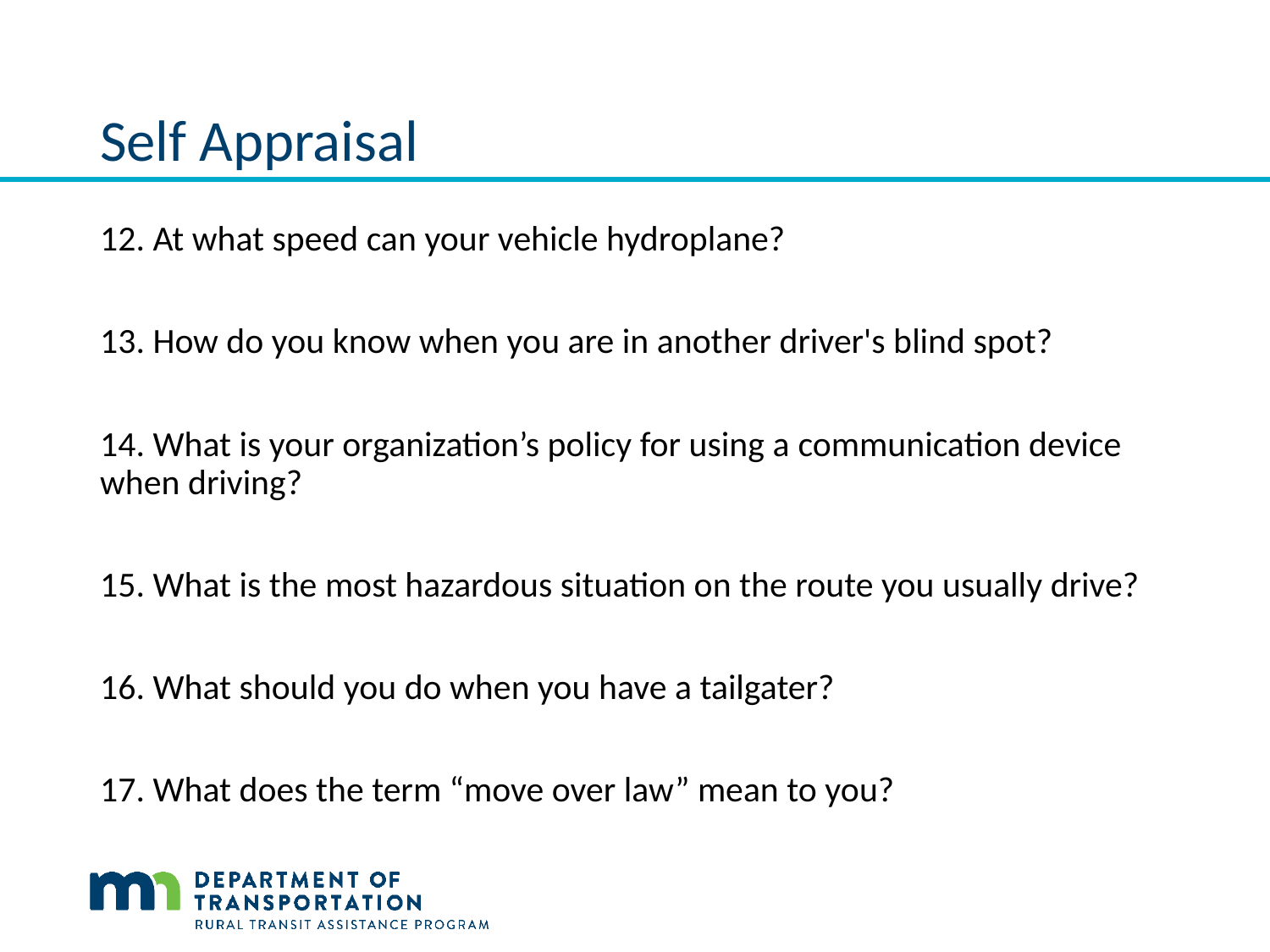

# Self Appraisal
12. At what speed can your vehicle hydroplane?

13. How do you know when you are in another driver's blind spot?

14. What is your organization’s policy for using a communication device when driving?

15. What is the most hazardous situation on the route you usually drive?

16. What should you do when you have a tailgater?

17. What does the term “move over law” mean to you?